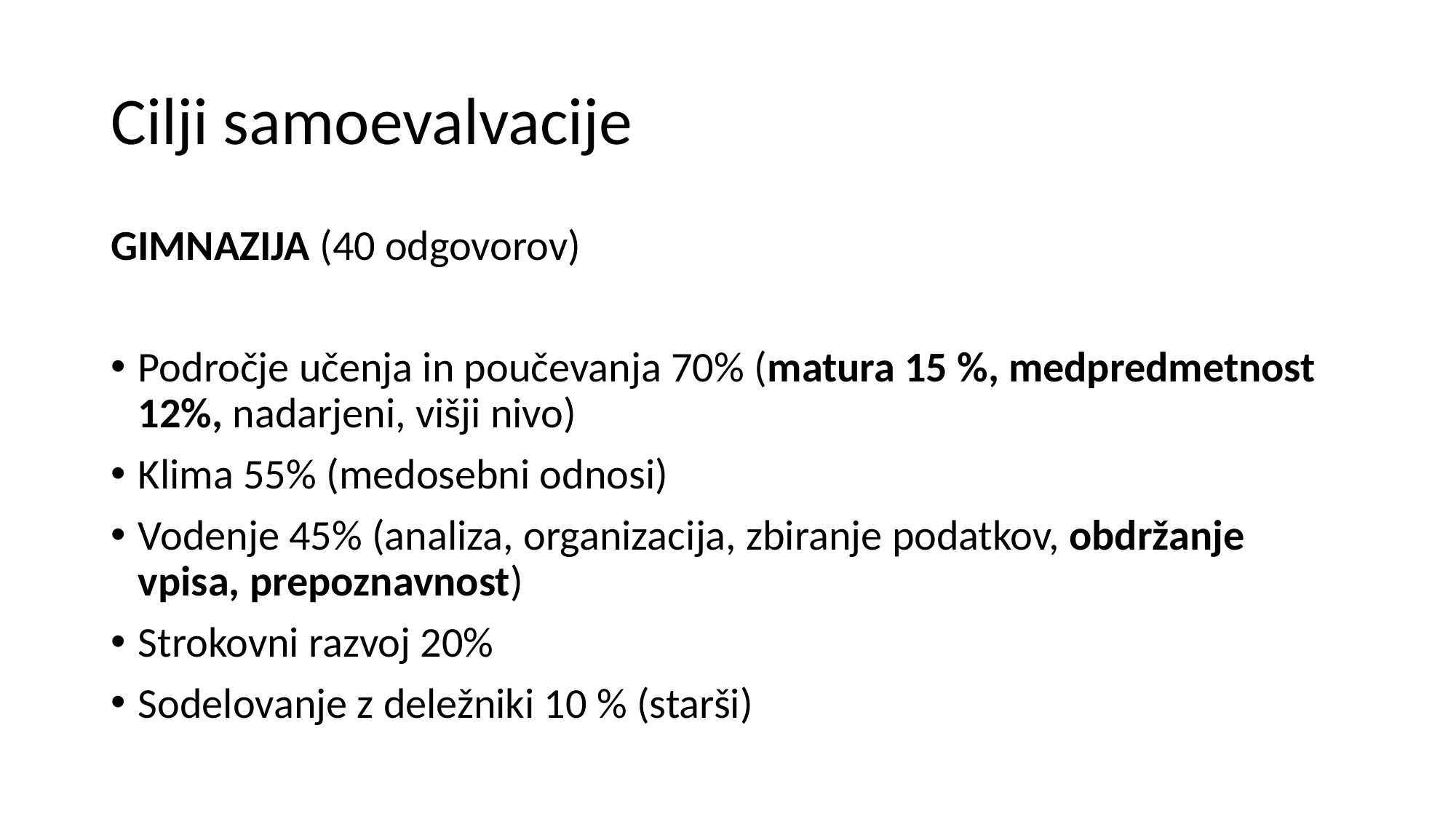

# Cilji samoevalvacije
GIMNAZIJA (40 odgovorov)

Področje učenja in poučevanja 70% (matura 15 %, medpredmetnost 12%, nadarjeni, višji nivo)
Klima 55% (medosebni odnosi)
Vodenje 45% (analiza, organizacija, zbiranje podatkov, obdržanje vpisa, prepoznavnost)
Strokovni razvoj 20%
Sodelovanje z deležniki 10 % (starši)